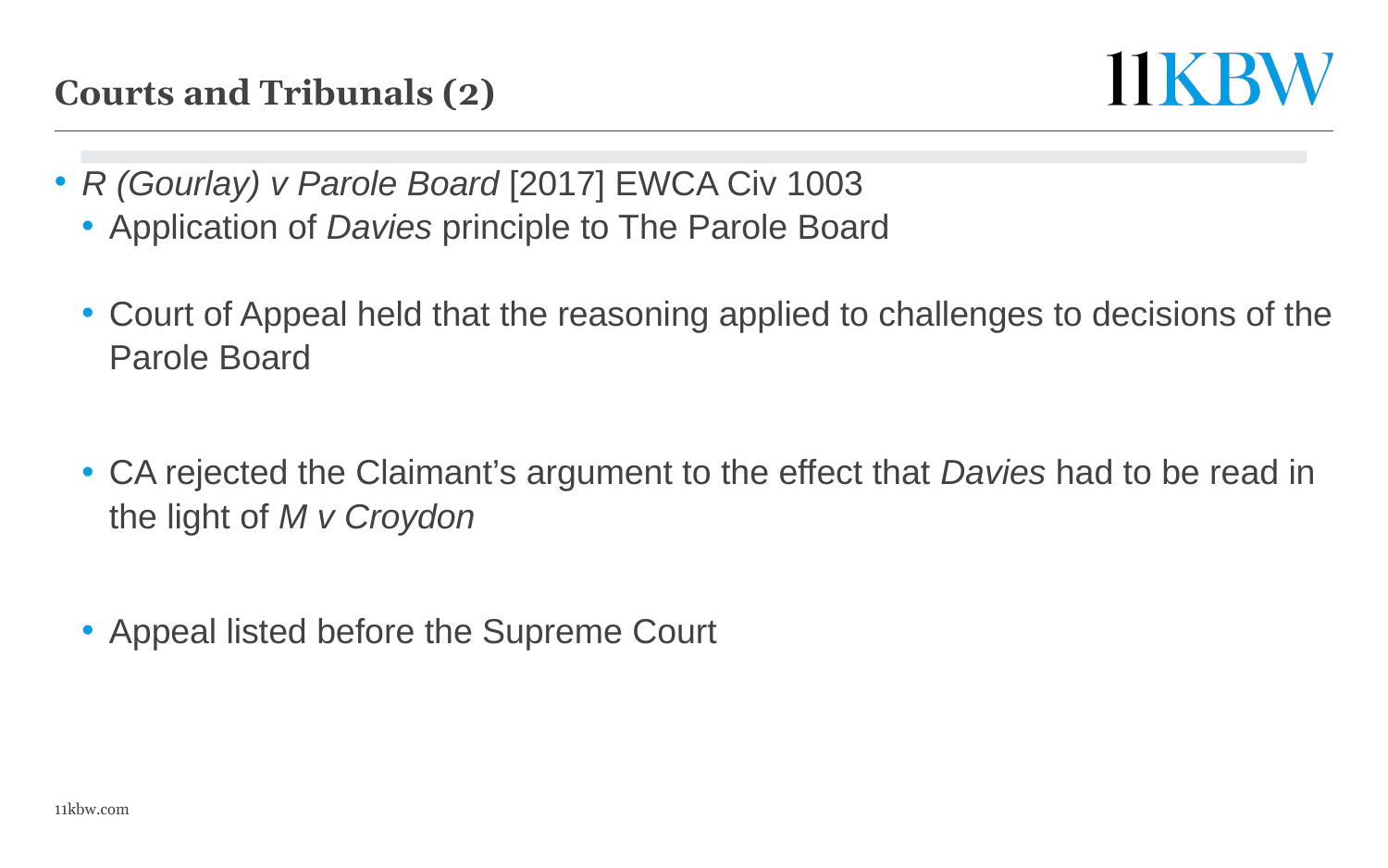

13
# Courts and Tribunals (2)
R (Gourlay) v Parole Board [2017] EWCA Civ 1003
Application of Davies principle to The Parole Board

Court of Appeal held that the reasoning applied to challenges to decisions of the Parole Board

CA rejected the Claimant’s argument to the effect that Davies had to be read in the light of M v Croydon

Appeal listed before the Supreme Court
11kbw.com